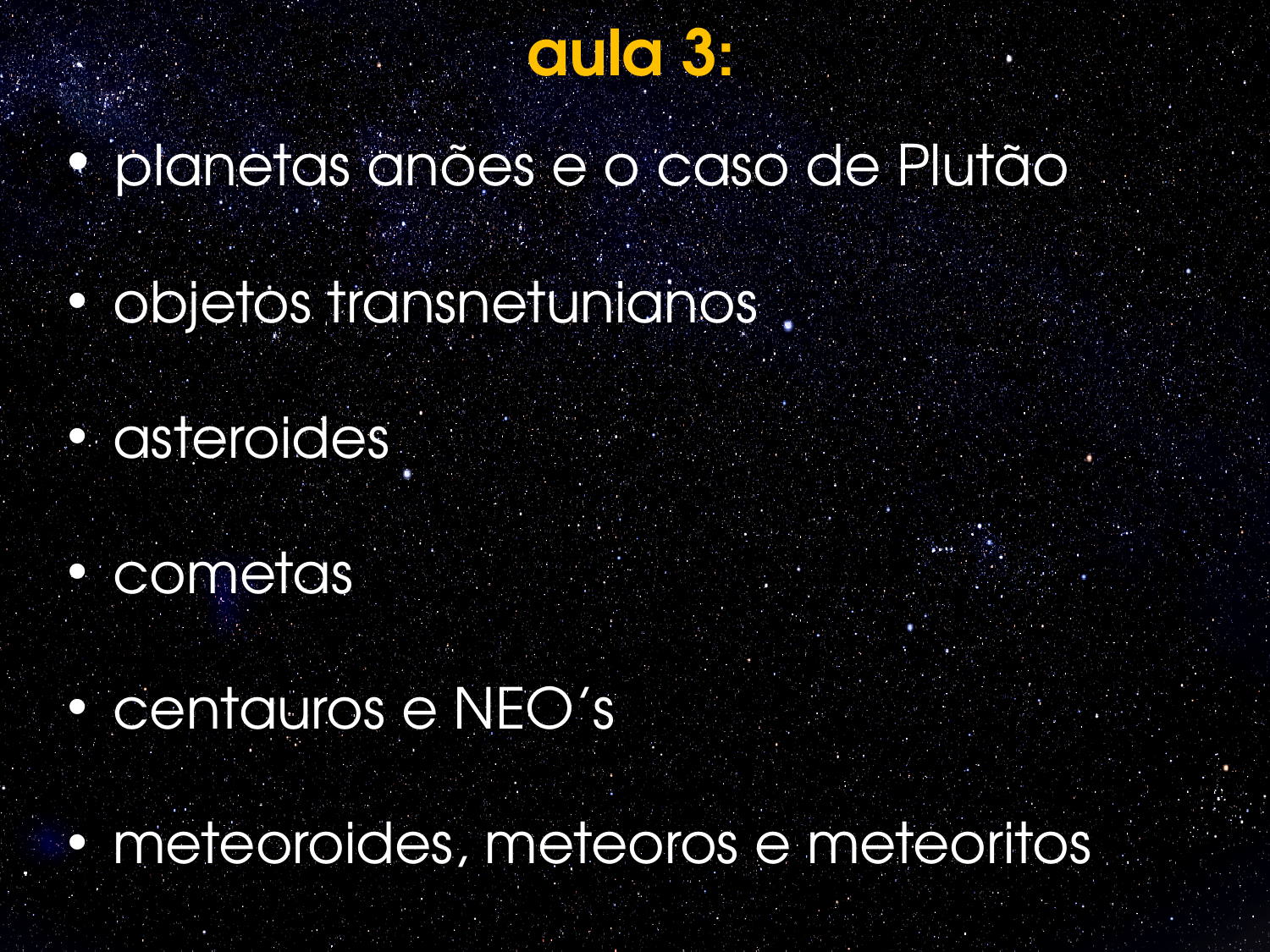

aula 3:

 planetas anões e o caso de Plutão

 objetos transnetunianos

 asteroides

 cometas

 centauros e NEO’s

 meteoroides, meteoros e meteoritos